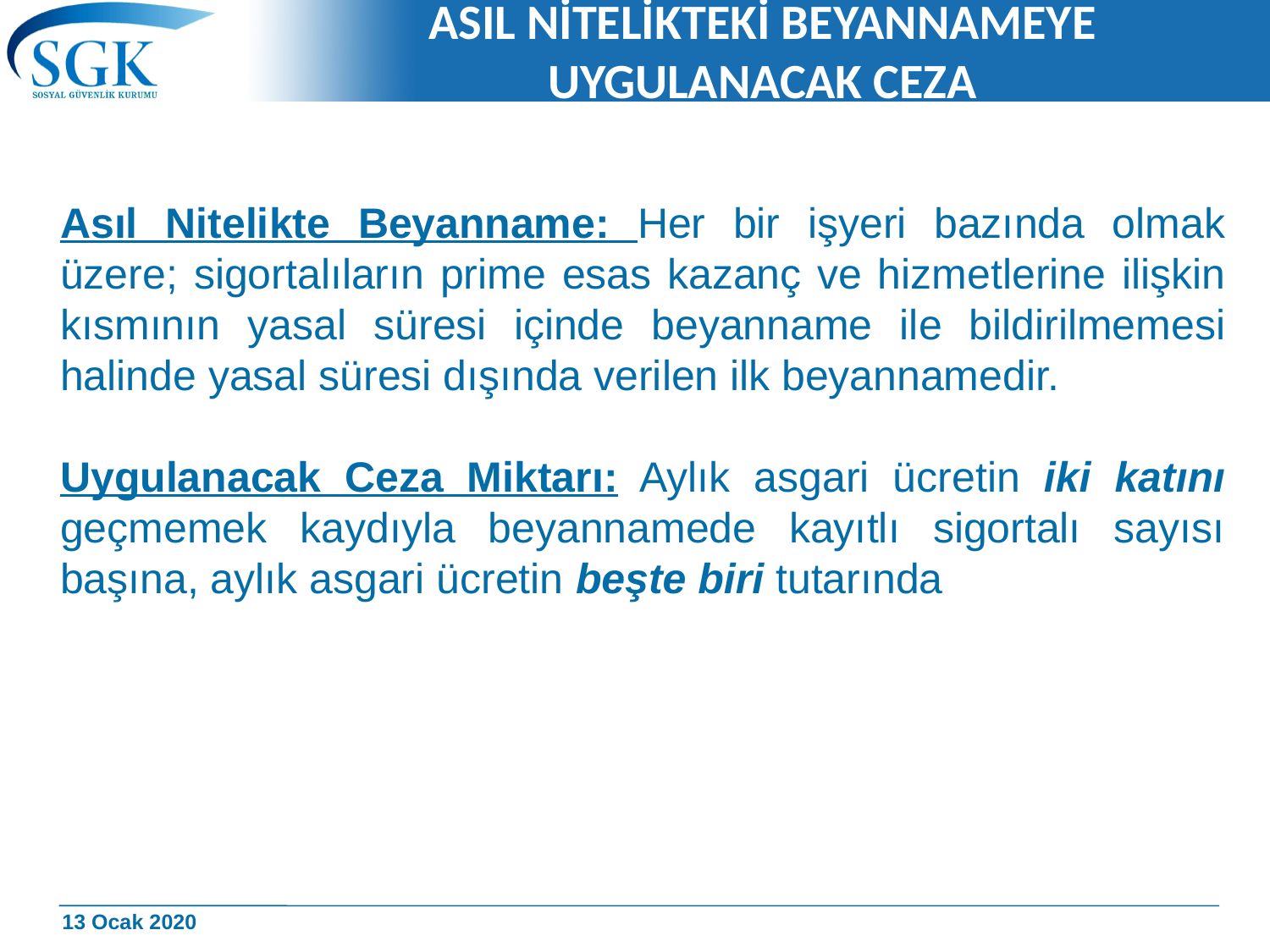

# ASIL NİTELİKTEKİ BEYANNAMEYE UYGULANACAK CEZA

Asıl Nitelikte Beyanname: Her bir işyeri bazında olmak üzere; sigortalıların prime esas kazanç ve hizmetlerine ilişkin kısmının yasal süresi içinde beyanname ile bildirilmemesi halinde yasal süresi dışında verilen ilk beyannamedir.

Uygulanacak Ceza Miktarı: Aylık asgari ücretin iki katını geçmemek kaydıyla beyannamede kayıtlı sigortalı sayısı başına, aylık asgari ücretin beşte biri tutarında